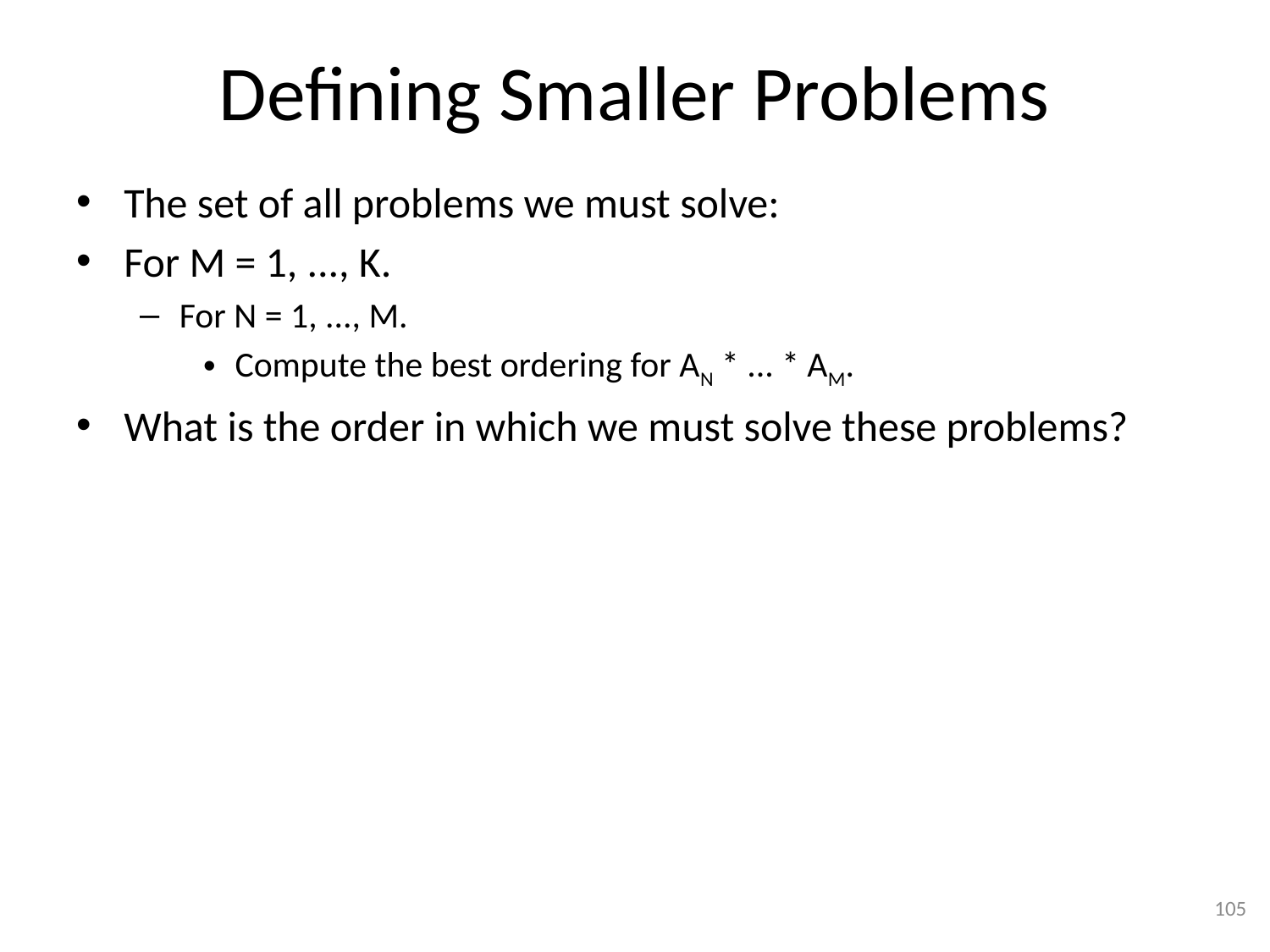

# Defining Smaller Problems
The set of all problems we must solve:
For M = 1, ..., K.
For N = 1, ..., M.
Compute the best ordering for AN * ... * AM.
What is the order in which we must solve these problems?
105